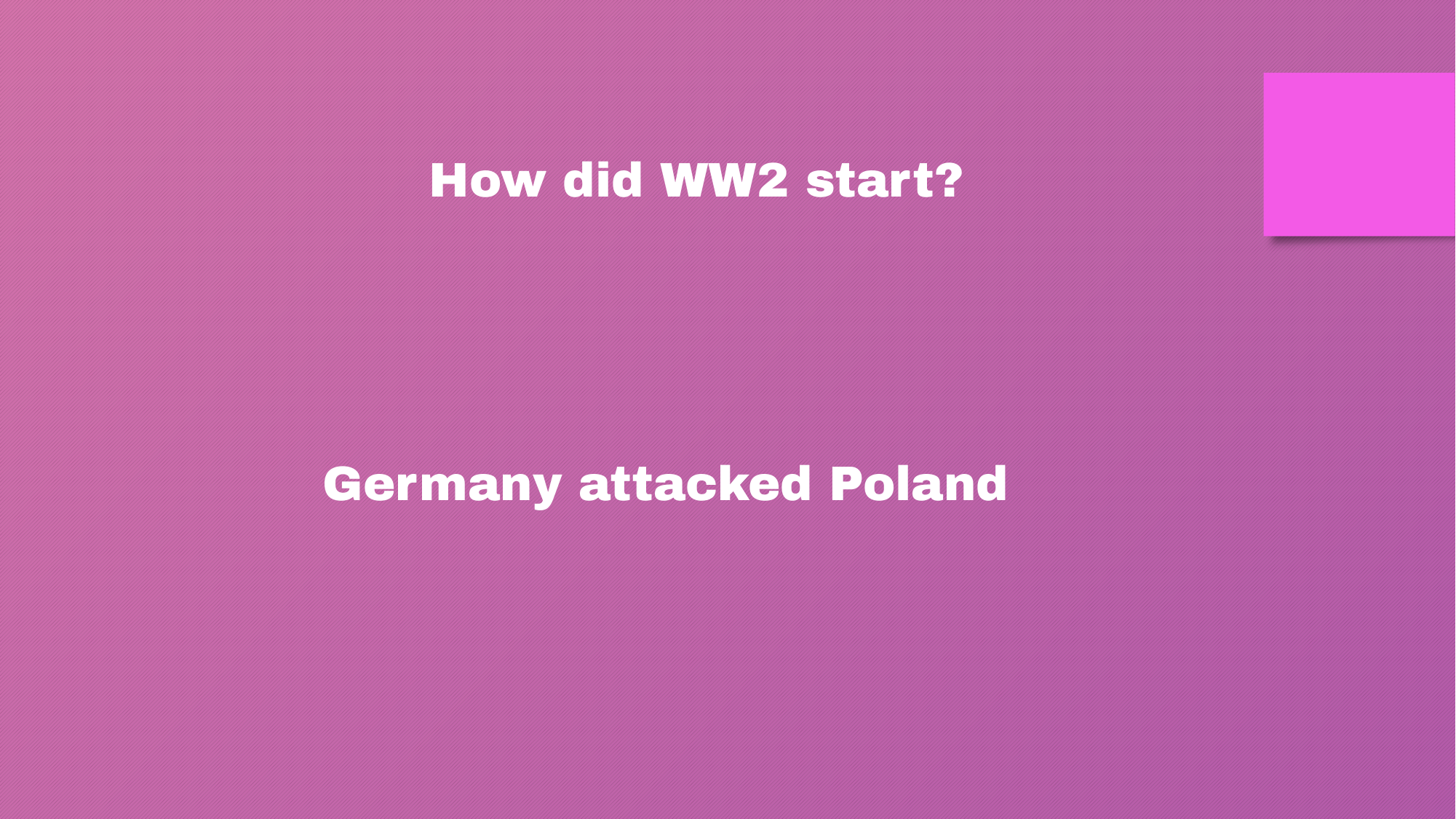

How did WW2 start?
Germany attacked Poland